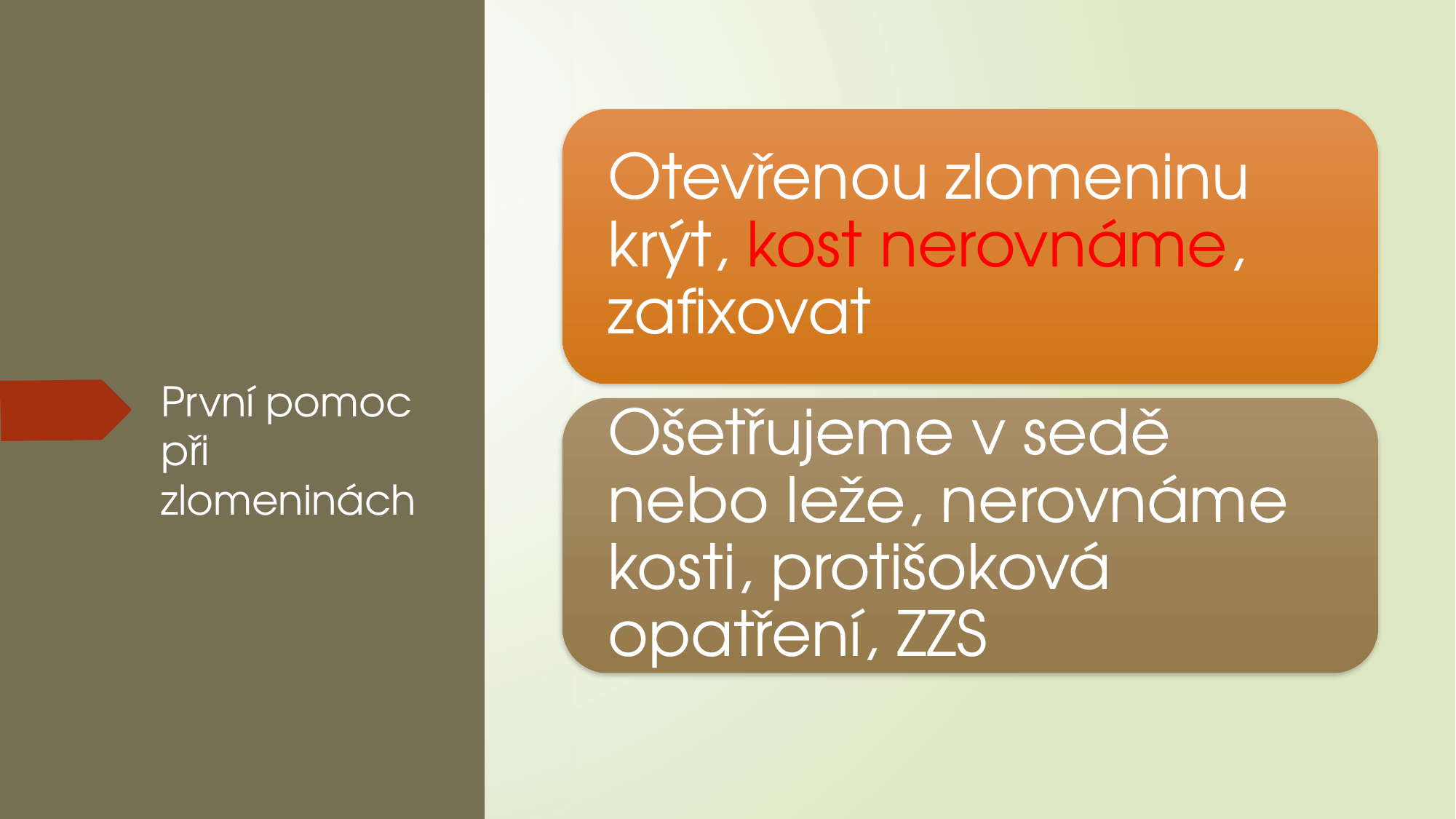

Otevřenou zlomeninu krýt, kost nerovnáme, zafixovat
Ošetřujeme v sedě nebo leže, nerovnáme kosti, protišoková opatření, ZZS
# První pomoc při zlomeninách